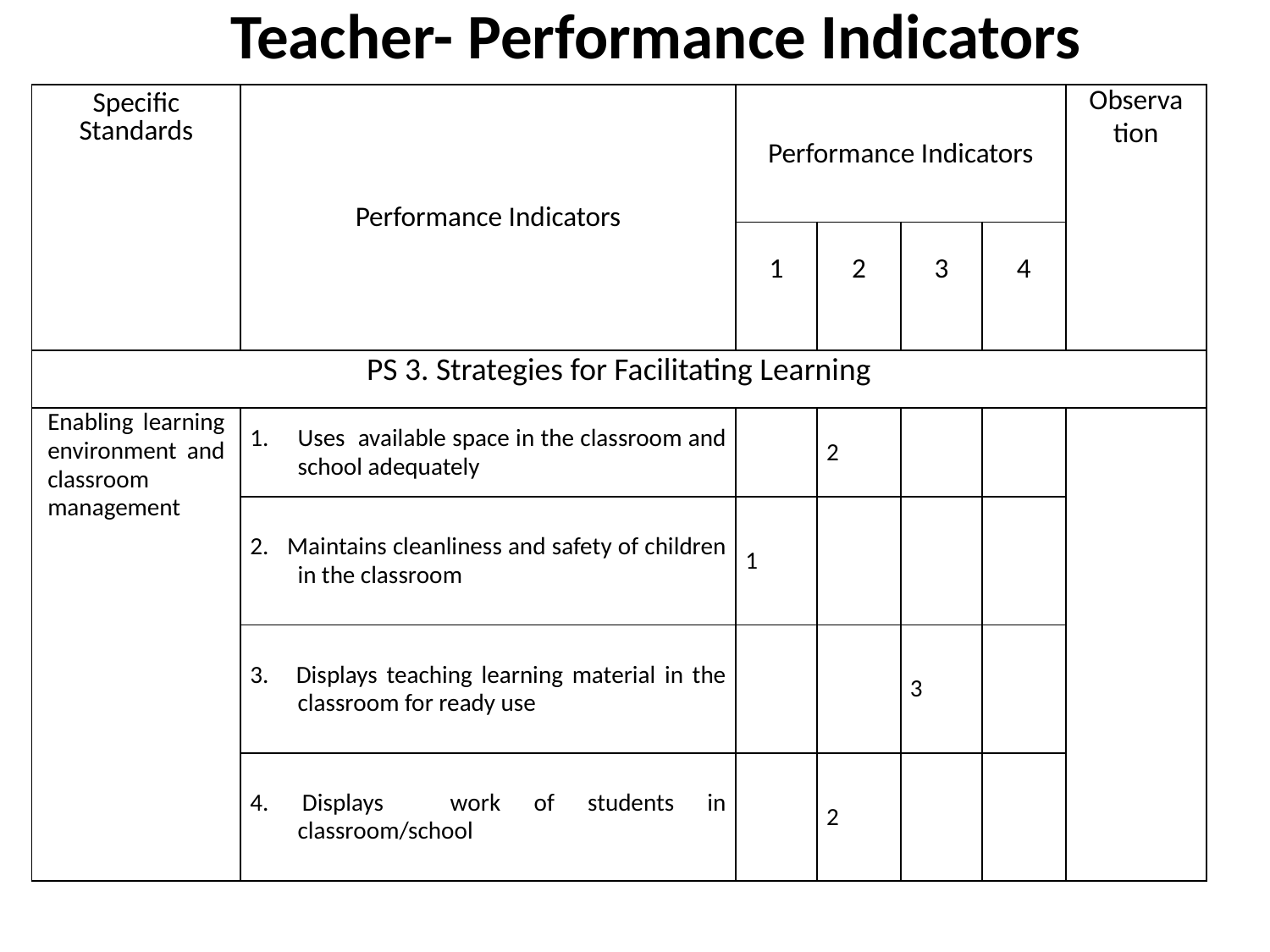

# Teacher- Performance Indicators
| Specific Standards | Performance Indicators | Performance Indicators |  |  |  | Observation |
| --- | --- | --- | --- | --- | --- | --- |
|  |  | 1 | 2 | 3 | 4 |  |
| PS 3. Strategies for Facilitating Learning |  |  |  |  |  |  |
| Enabling learning environment and classroom management | Uses available space in the classroom and school adequately |  | 2 |  |  |  |
|  | 2. Maintains cleanliness and safety of children in the classroom | 1 |  |  |  |  |
|  | 3. Displays teaching learning material in the classroom for ready use |  |  | 3 |  |  |
|  | 4. Displays work of students in classroom/school |  | 2 |  |  |  |